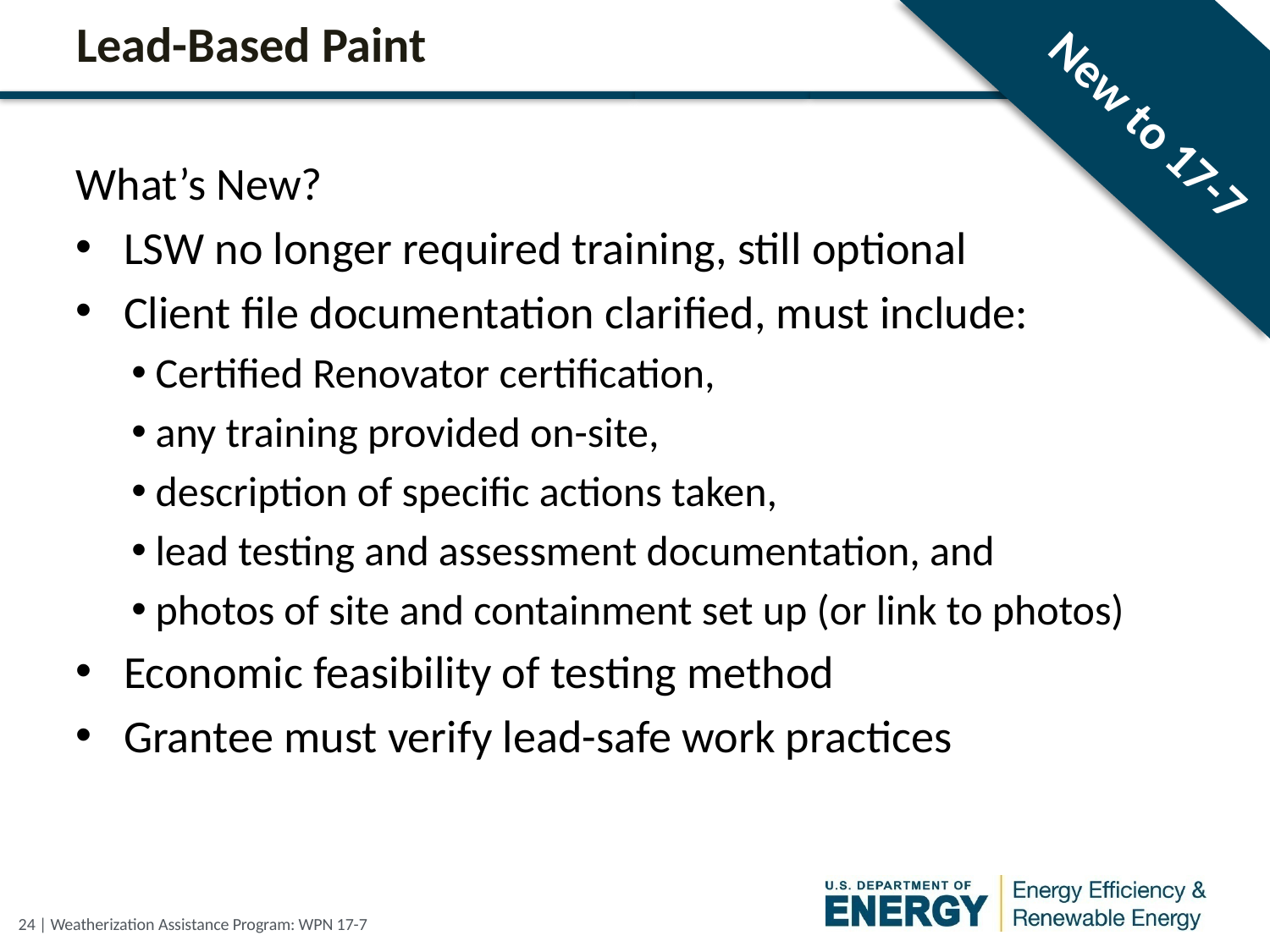

# Lead-Based Paint

New to 17-7
What’s New?
LSW no longer required training, still optional
Client file documentation clarified, must include:
Certified Renovator certification,
any training provided on-site,
description of specific actions taken,
lead testing and assessment documentation, and
photos of site and containment set up (or link to photos)
Economic feasibility of testing method
Grantee must verify lead-safe work practices